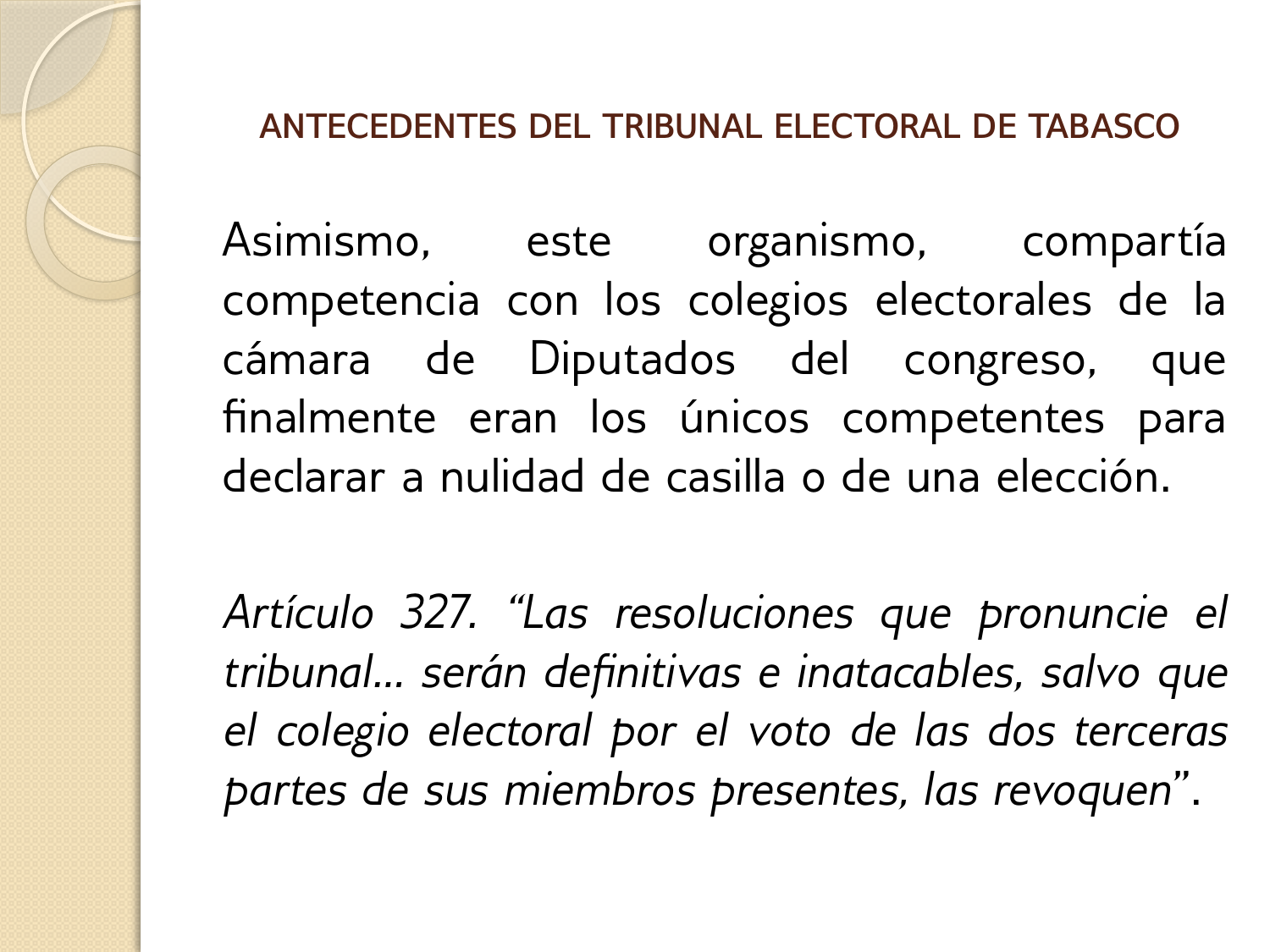

# ANTECEDENTES DEL TRIBUNAL ELECTORAL DE TABASCO
Asimismo, este organismo, compartía competencia con los colegios electorales de la cámara de Diputados del congreso, que finalmente eran los únicos competentes para declarar a nulidad de casilla o de una elección.

Artículo 327. “Las resoluciones que pronuncie el tribunal… serán definitivas e inatacables, salvo que el colegio electoral por el voto de las dos terceras partes de sus miembros presentes, las revoquen”.